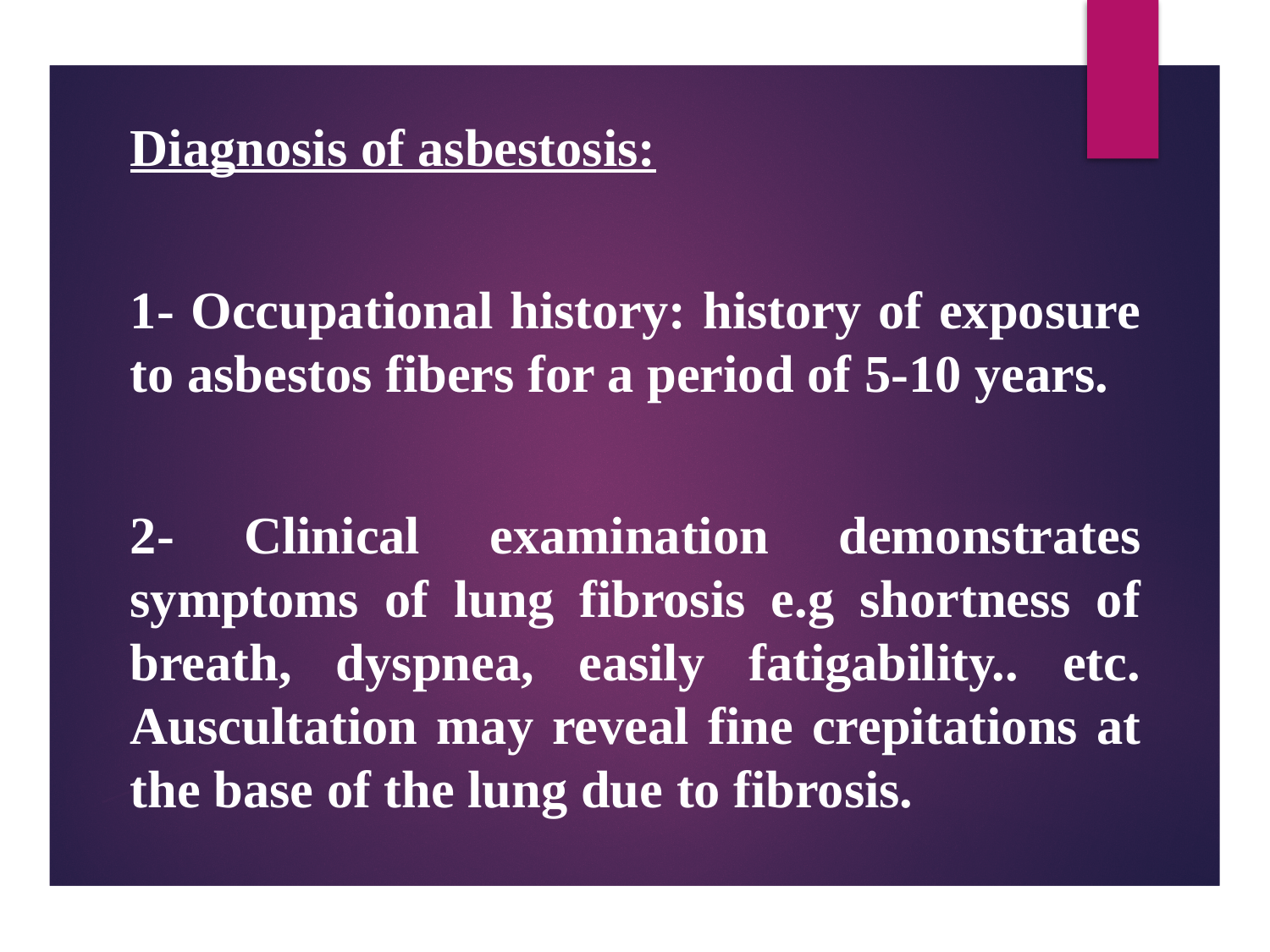

Diagnosis of asbestosis:

1- Occupational history: history of exposure to asbestos fibers for a period of 5-10 years.

2- Clinical examination demonstrates symptoms of lung fibrosis e.g shortness of breath, dyspnea, easily fatigability.. etc. Auscultation may reveal fine crepitations at the base of the lung due to fibrosis.